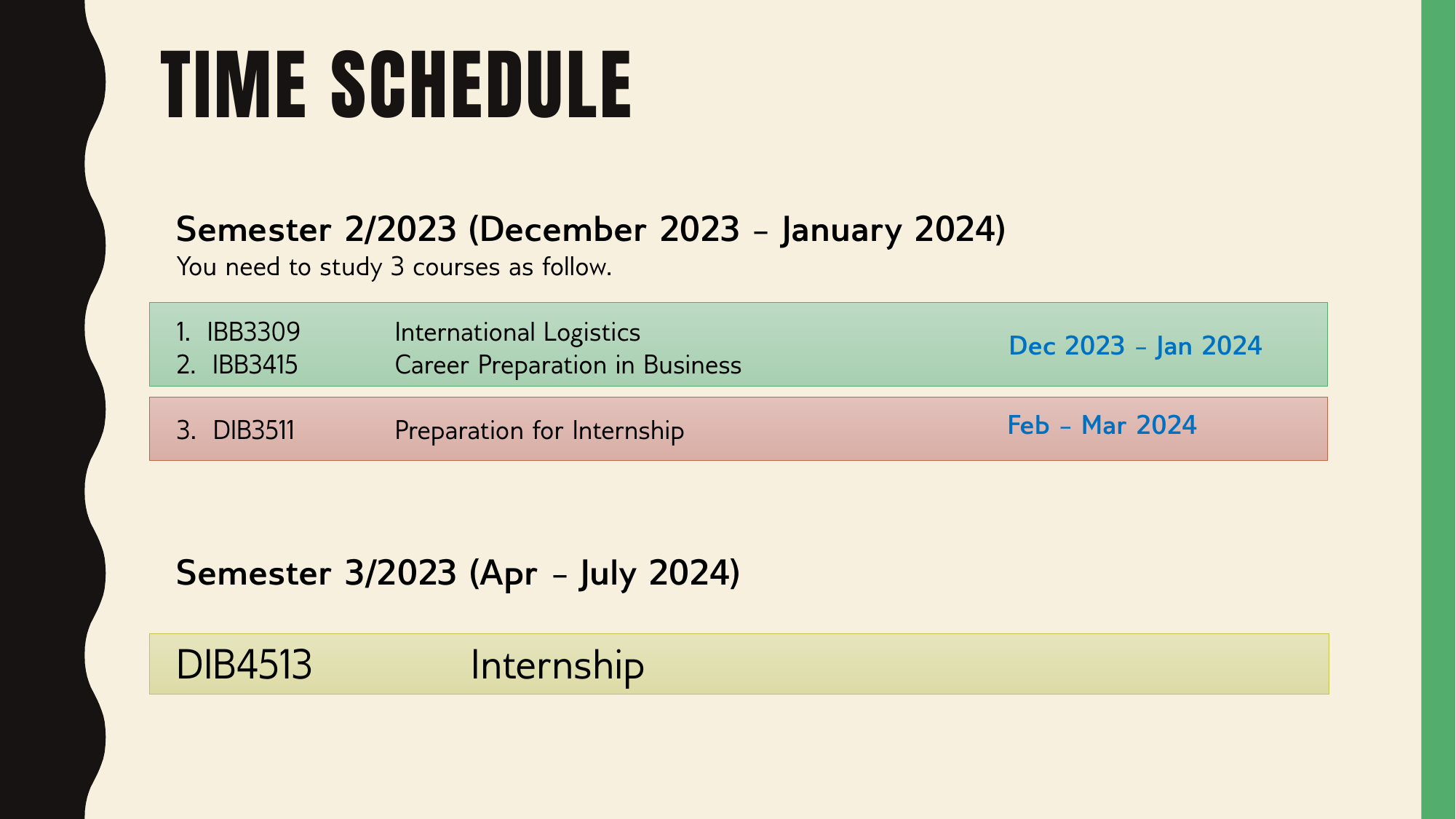

# Time Schedule
Semester 2/2023 (December 2023 – January 2024)
You need to study 3 courses as follow.

1.  IBB3309	International Logistics
2.  IBB3415	Career Preparation in Business

3.  DIB3511	Preparation for Internship

Dec 2023 – Jan 2024

Feb – Mar 2024
Semester 3/2023 (Apr – July 2024)

DIB4513	      Internship